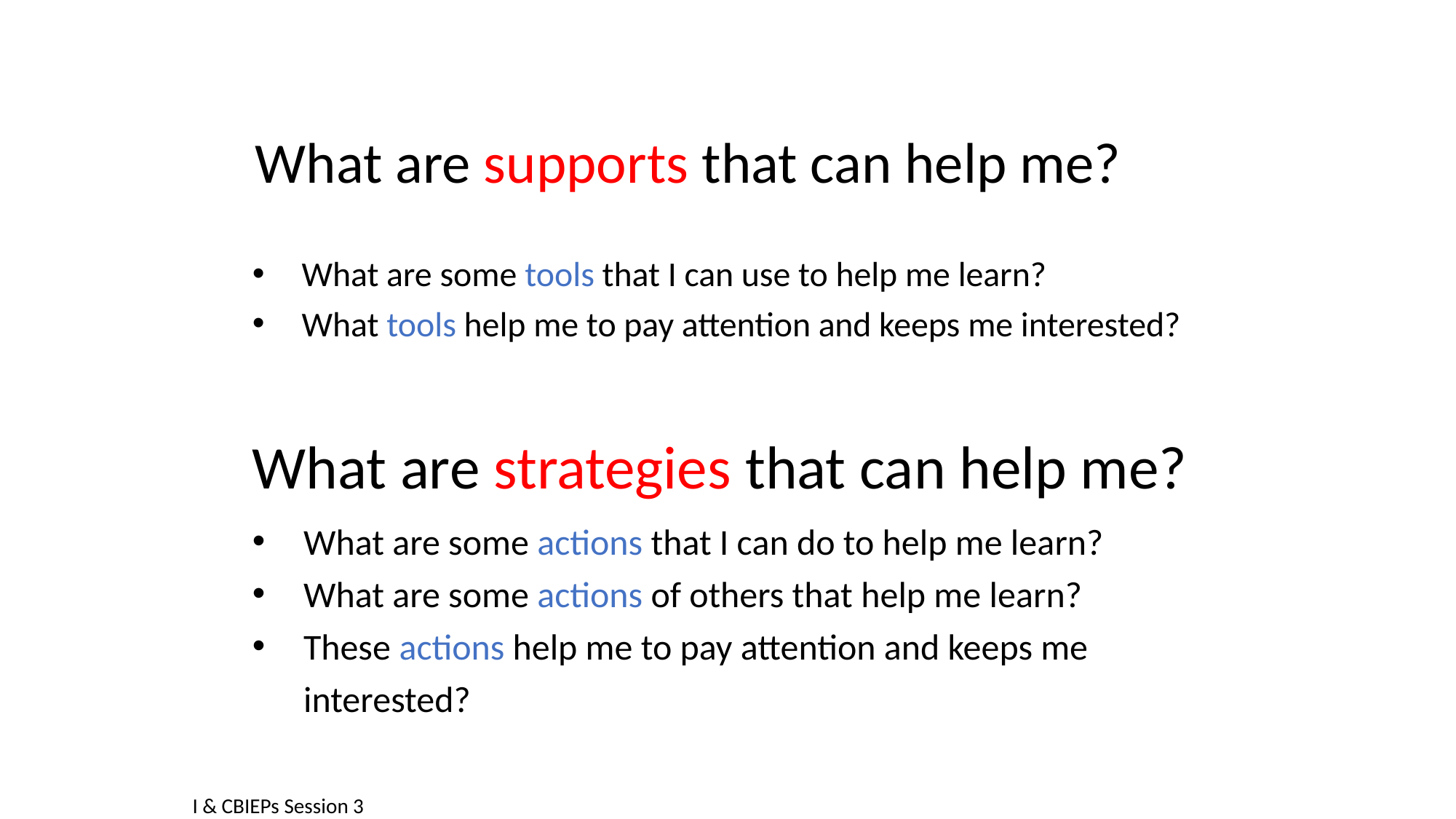

# What are supports that can help me?
What are some tools that I can use to help me learn?
What tools help me to pay attention and keeps me interested?

What are strategies that can help me?
What are some actions that I can do to help me learn?
What are some actions of others that help me learn?
These actions help me to pay attention and keeps me interested?
I & CBIEPs Session 3											 		  Shelley Moore, 2021